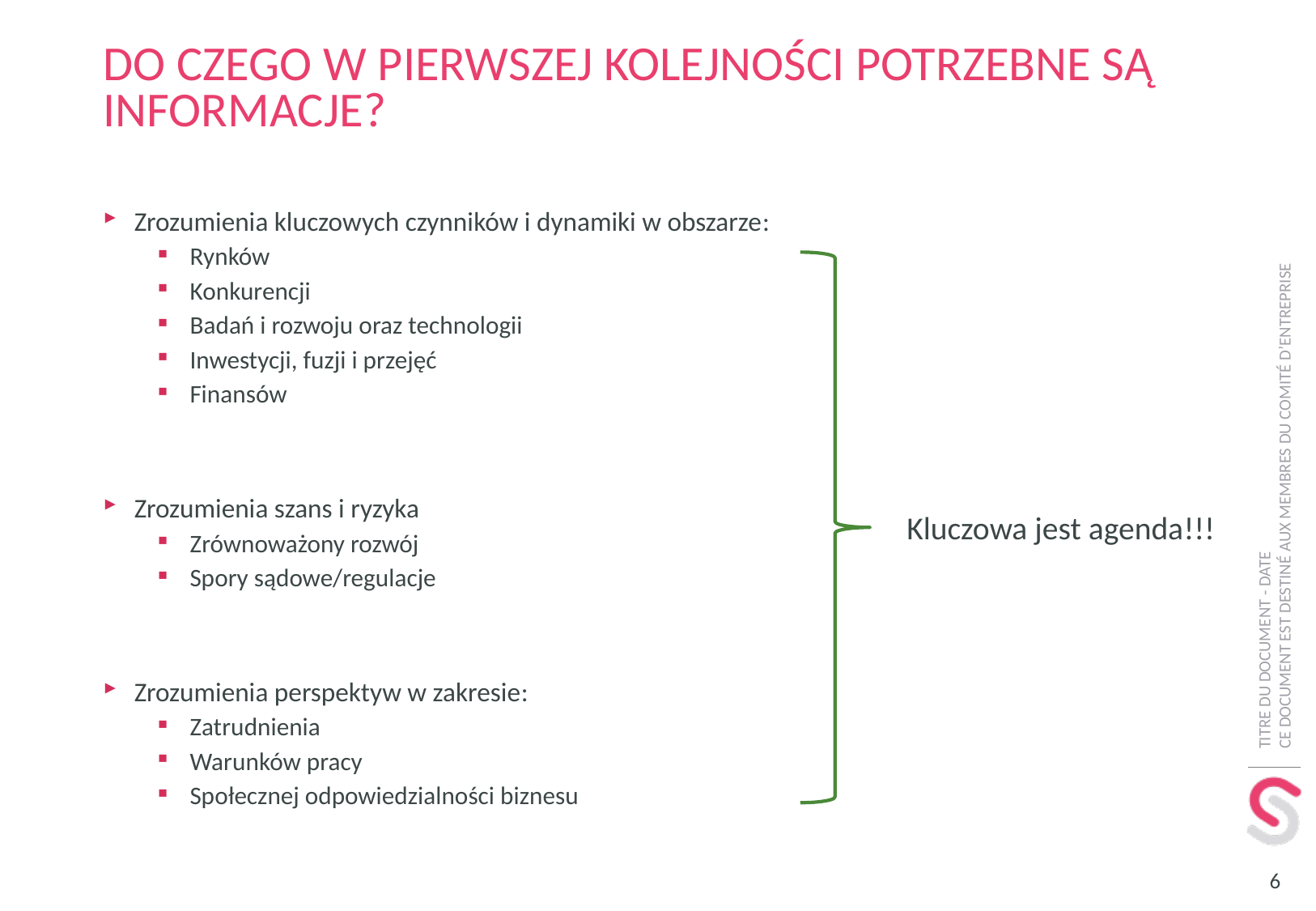

# Do czego w pierwszej kolejności potrzebne są informacje?
Zrozumienia kluczowych czynników i dynamiki w obszarze:
Rynków
Konkurencji
Badań i rozwoju oraz technologii
Inwestycji, fuzji i przejęć
Finansów

Zrozumienia szans i ryzyka
Zrównoważony rozwój
Spory sądowe/regulacje

Zrozumienia perspektyw w zakresie:
Zatrudnienia
Warunków pracy
Społecznej odpowiedzialności biznesu

Kluczowa jest agenda!!!